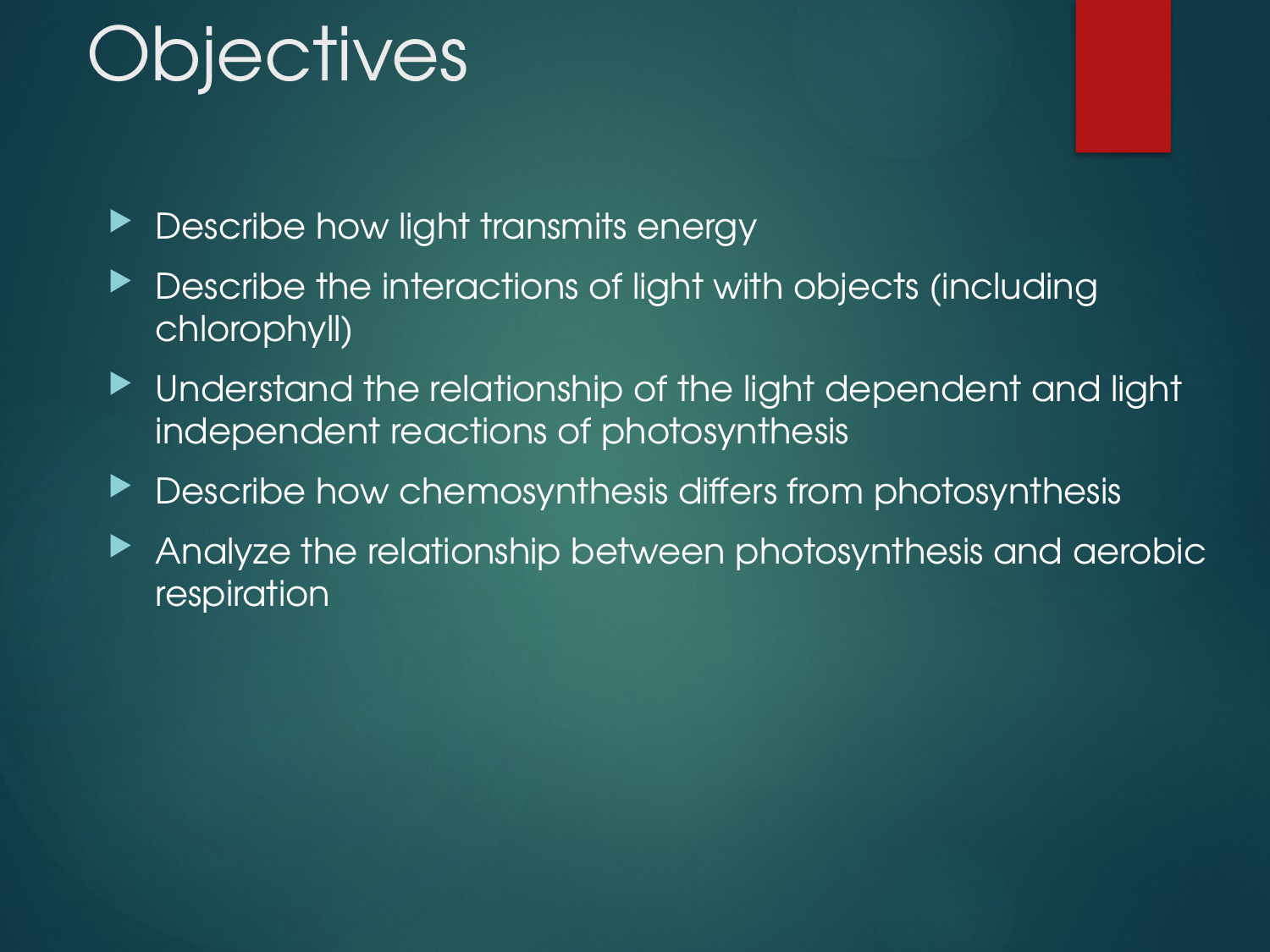

# Objectives
Describe how light transmits energy
Describe the interactions of light with objects (including chlorophyll)
Understand the relationship of the light dependent and light independent reactions of photosynthesis
Describe how chemosynthesis differs from photosynthesis
Analyze the relationship between photosynthesis and aerobic respiration